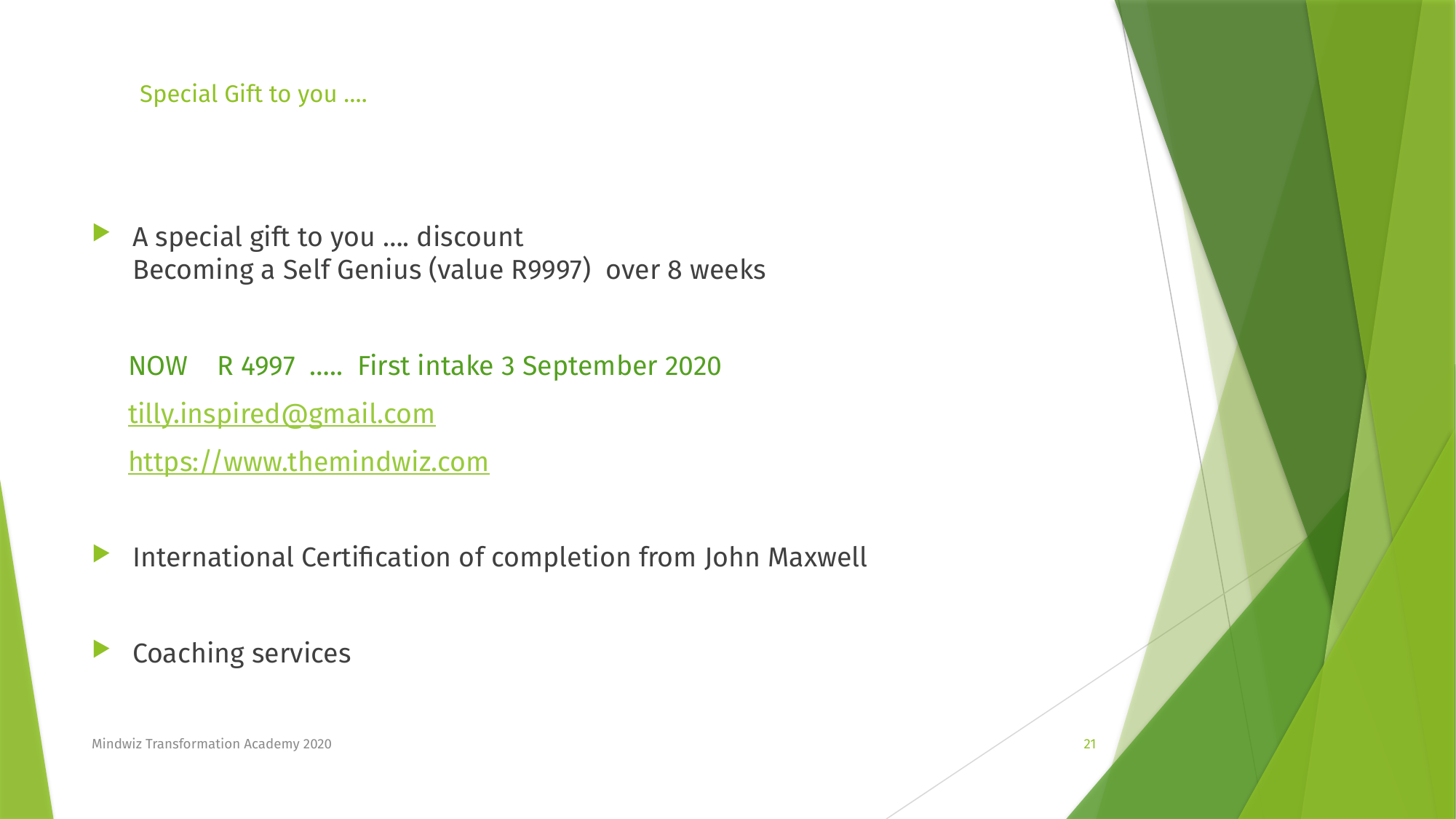

# Special Gift to you ….

A special gift to you …. discount
Becoming a Self Genius (value R9997)  over 8 weeks

     NOW    R 4997  …..  First intake 3 September 2020
     tilly.inspired@gmail.com
     https://www.themindwiz.com

International Certification of completion from John Maxwell

Coaching services

Mindwiz Transformation Academy 2020
21